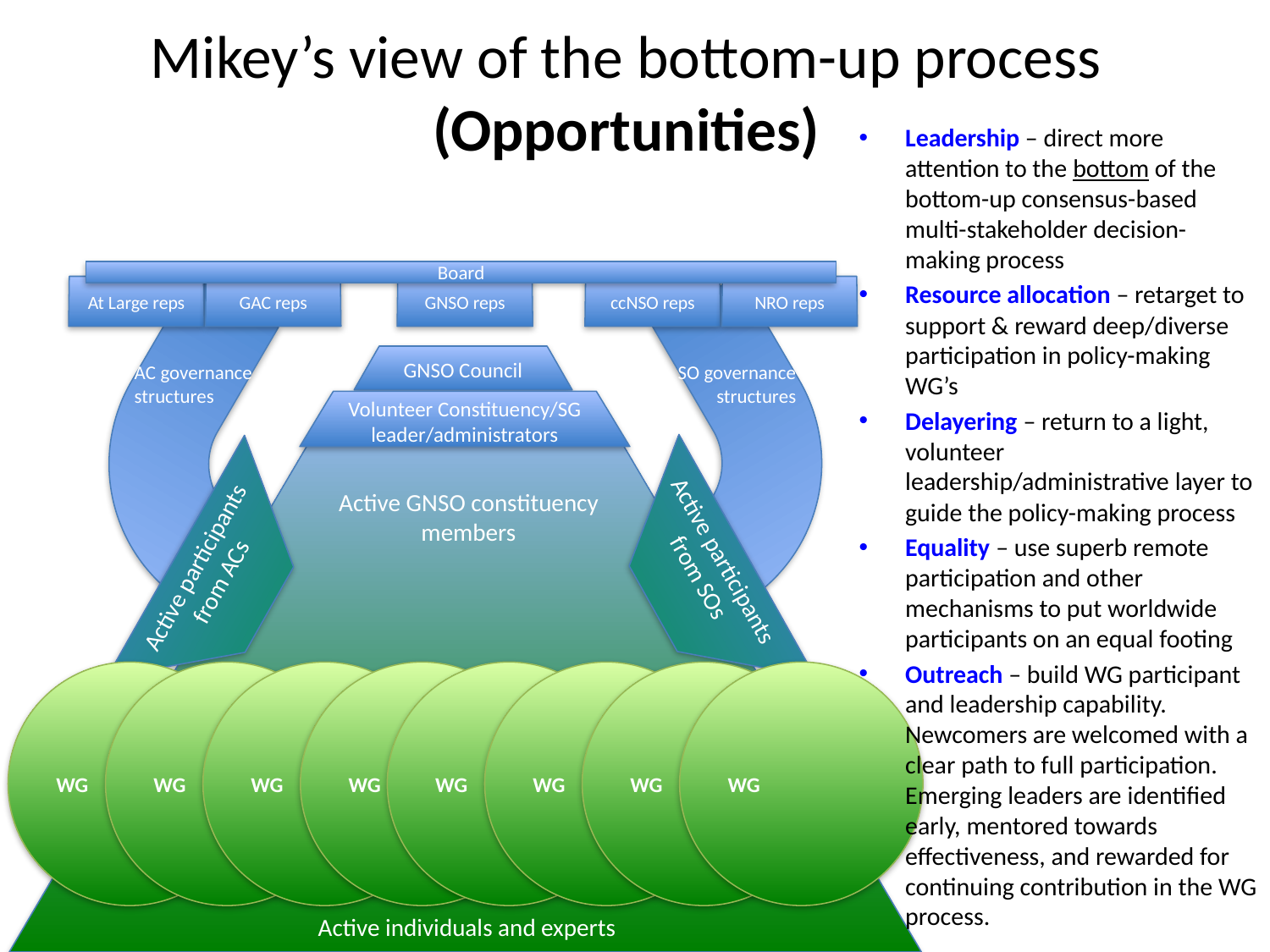

# Mikey’s view of the bottom-up process (Opportunities)
Leadership – direct more attention to the bottom of the bottom-up consensus-based multi-stakeholder decision-making process
Resource allocation – retarget to support & reward deep/diverse participation in policy-making WG’s
Delayering – return to a light, volunteer leadership/administrative layer to guide the policy-making process
Equality – use superb remote participation and other mechanisms to put worldwide participants on an equal footing
Outreach – build WG participant and leadership capability.  Newcomers are welcomed with a clear path to full participation.  Emerging leaders are identified early, mentored towards effectiveness, and rewarded for continuing contribution in the WG process.
Board
At Large reps
GAC reps
GNSO reps
ccNSO reps
NRO reps

GNSO Council
AC governance
structures
SO governance
structures
Volunteer Constituency/SG leader/administrators

Active GNSO constituency members

Active participants
from SOs
Active participants
from ACs
WG
WG
WG
WG
WG
WG
WG
WG
Active individuals and experts